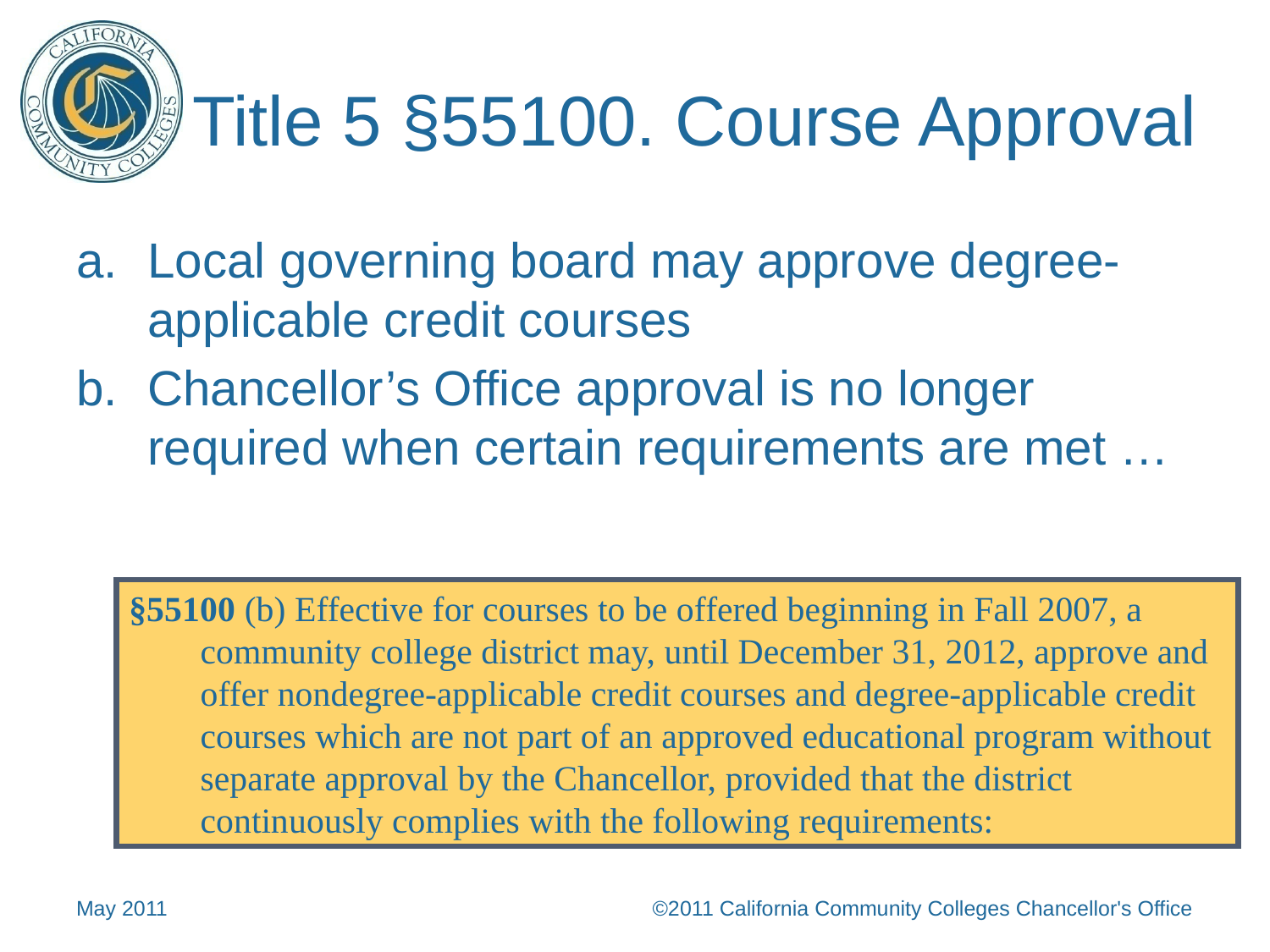

# Title 5 §55100. Course Approval
Local governing board may approve degree-applicable credit courses
Chancellor’s Office approval is no longer required when certain requirements are met …
§55100 (b) Effective for courses to be offered beginning in Fall 2007, a community college district may, until December 31, 2012, approve and offer nondegree-applicable credit courses and degree-applicable credit courses which are not part of an approved educational program without separate approval by the Chancellor, provided that the district continuously complies with the following requirements:
May 2011
©2011 California Community Colleges Chancellor's Office